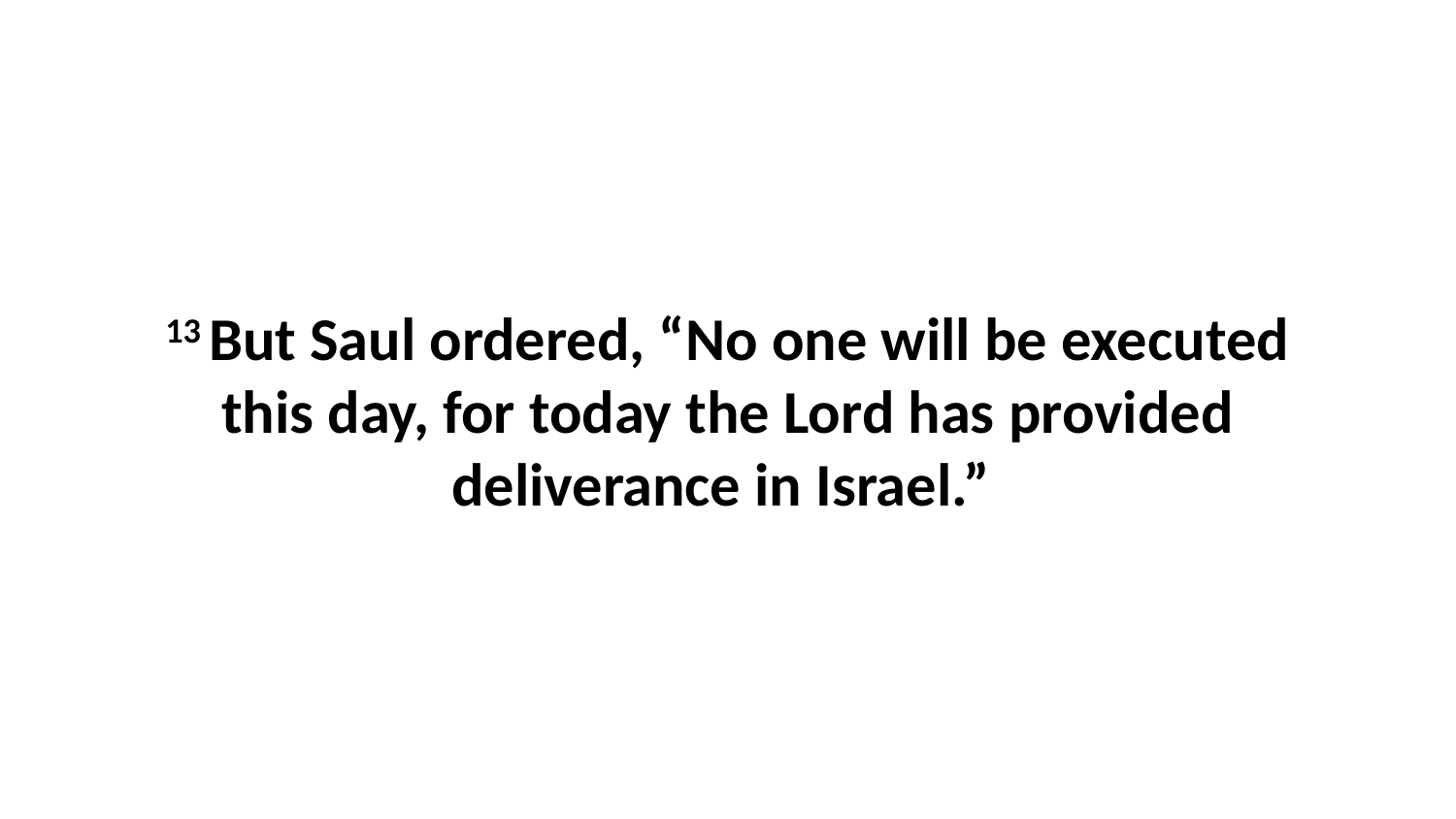

13 But Saul ordered, “No one will be executed this day, for today the Lord has provided deliverance in Israel.”